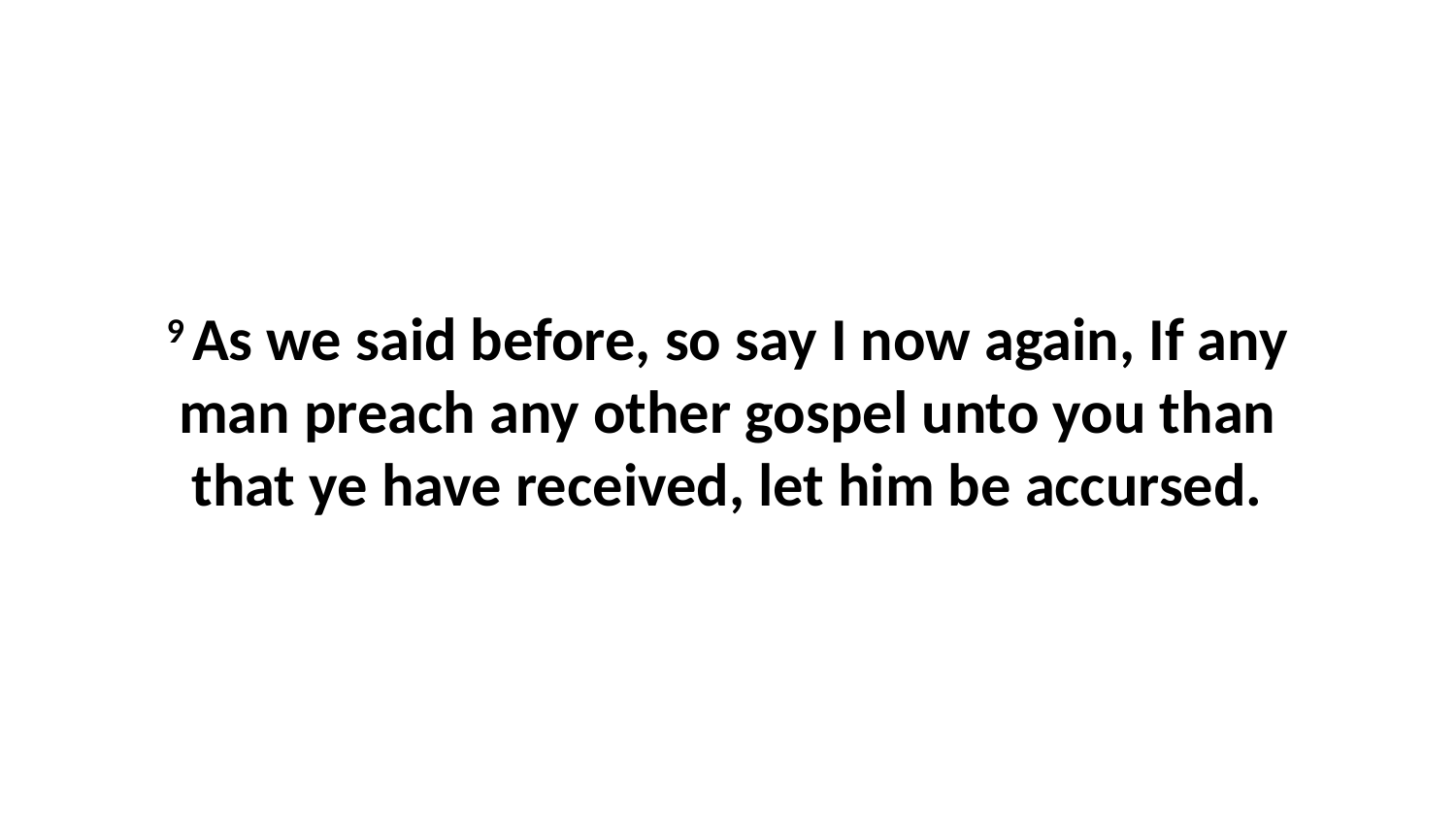

9 As we said before, so say I now again, If any man preach any other gospel unto you than that ye have received, let him be accursed.